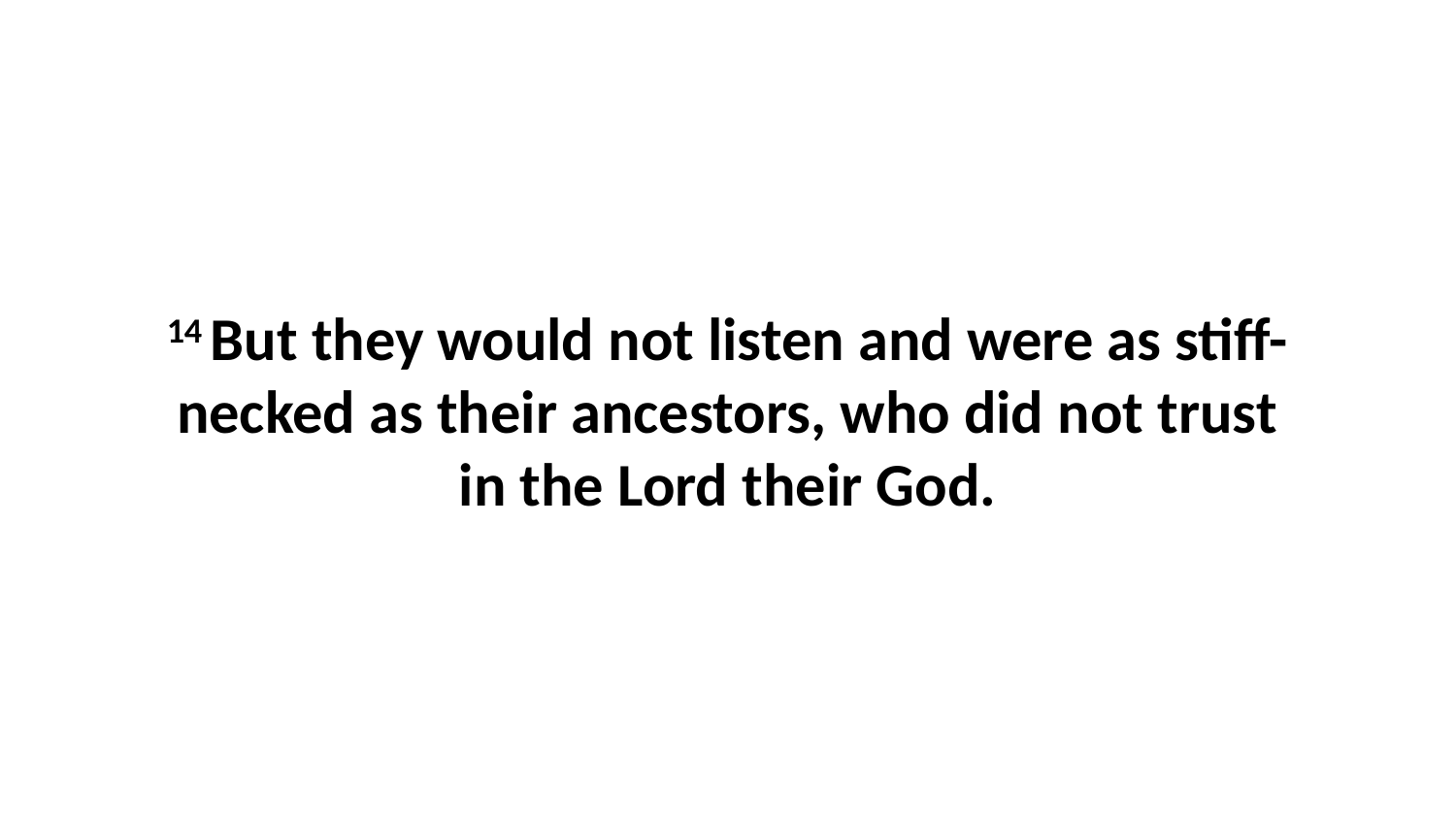

14 But they would not listen and were as stiff-necked as their ancestors, who did not trust in the Lord their God.